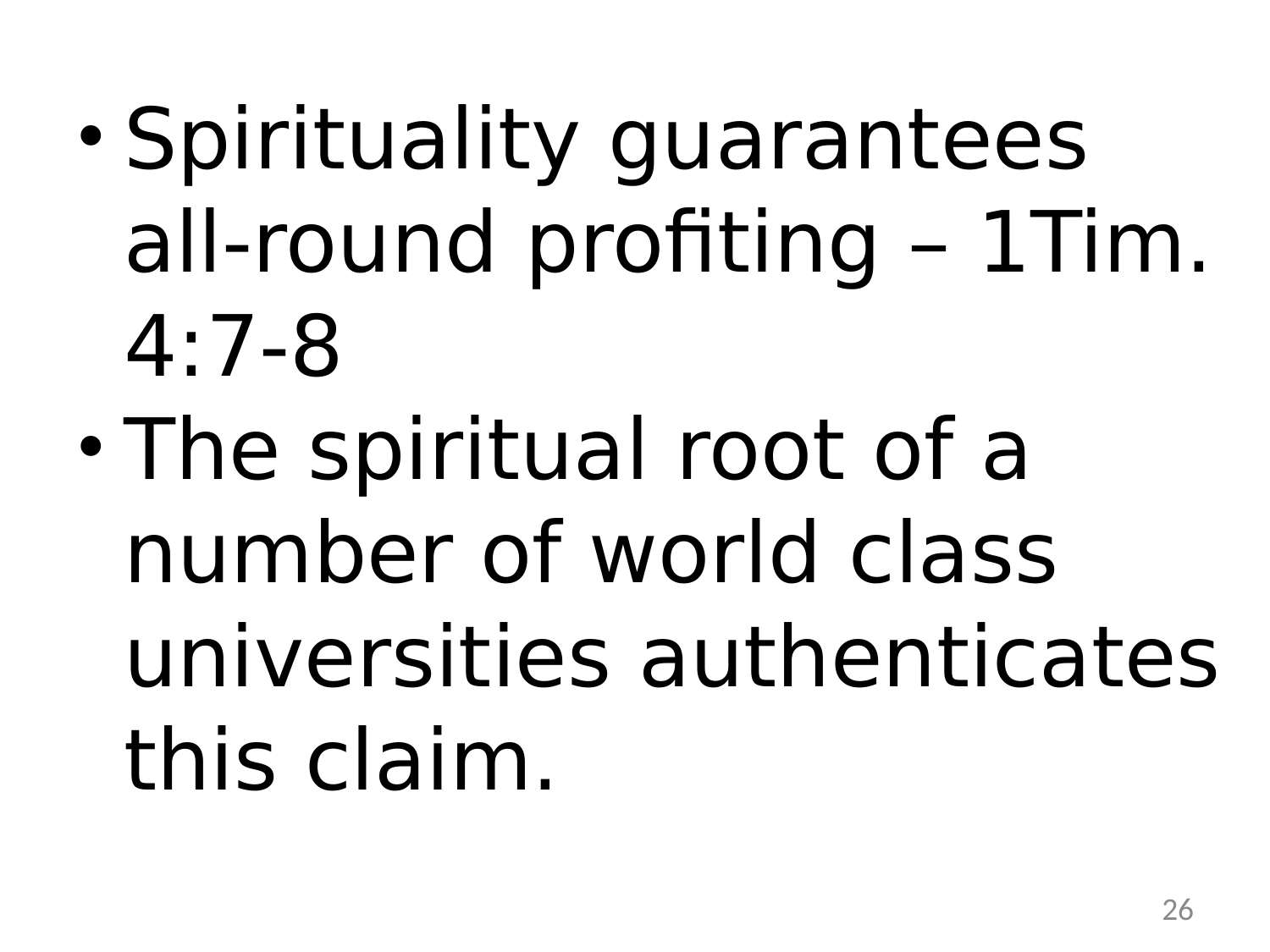

Spirituality guarantees all-round profiting – 1Tim. 4:7-8
The spiritual root of a number of world class universities authenticates this claim.

26